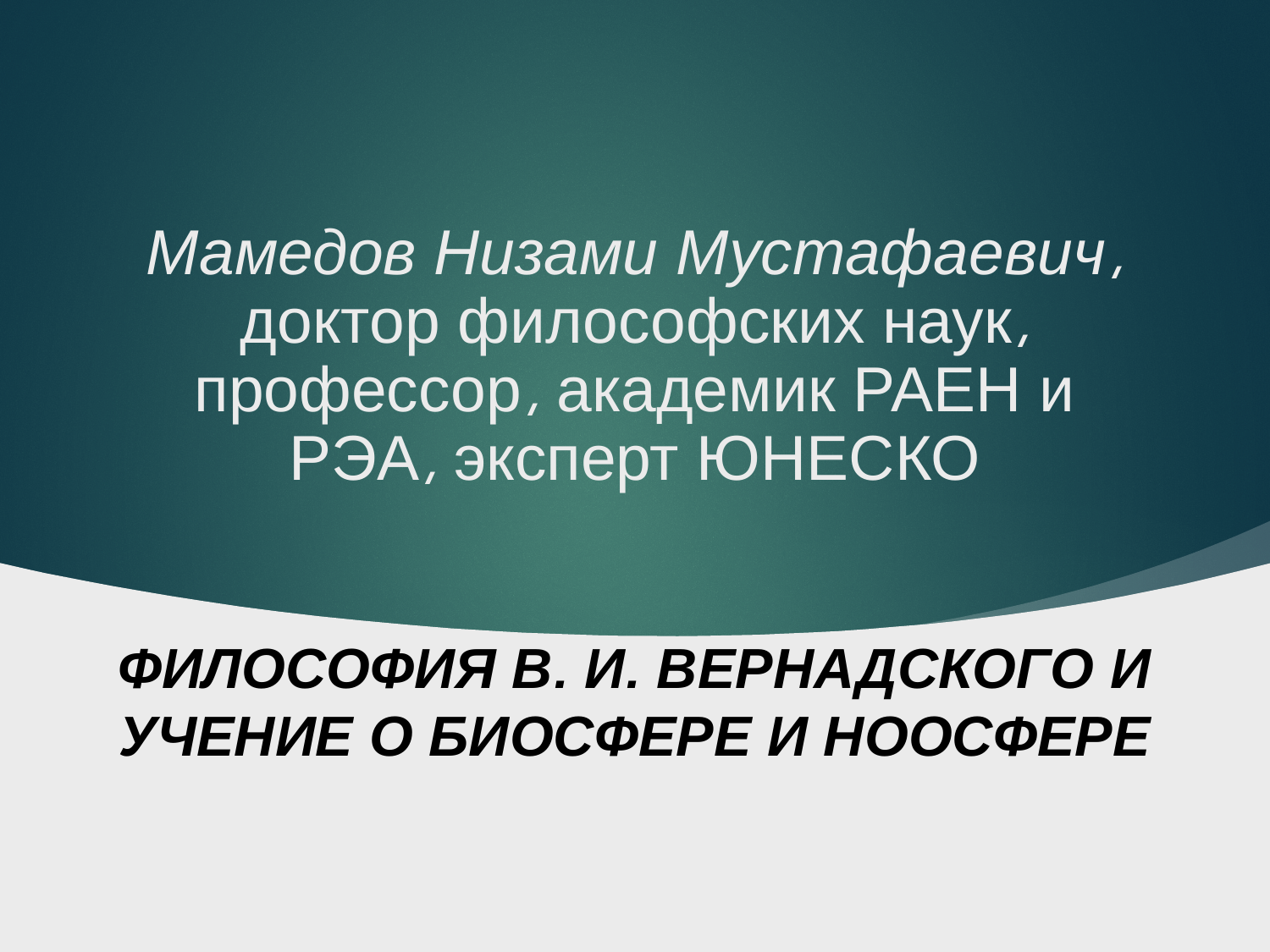

# Мамедов Низами Мустафаевич, доктор философских наук, профессор, академик РАЕН и РЭА, эксперт ЮНЕСКО

Философия В. И. Вернадского и учение о биосфере и ноосфере